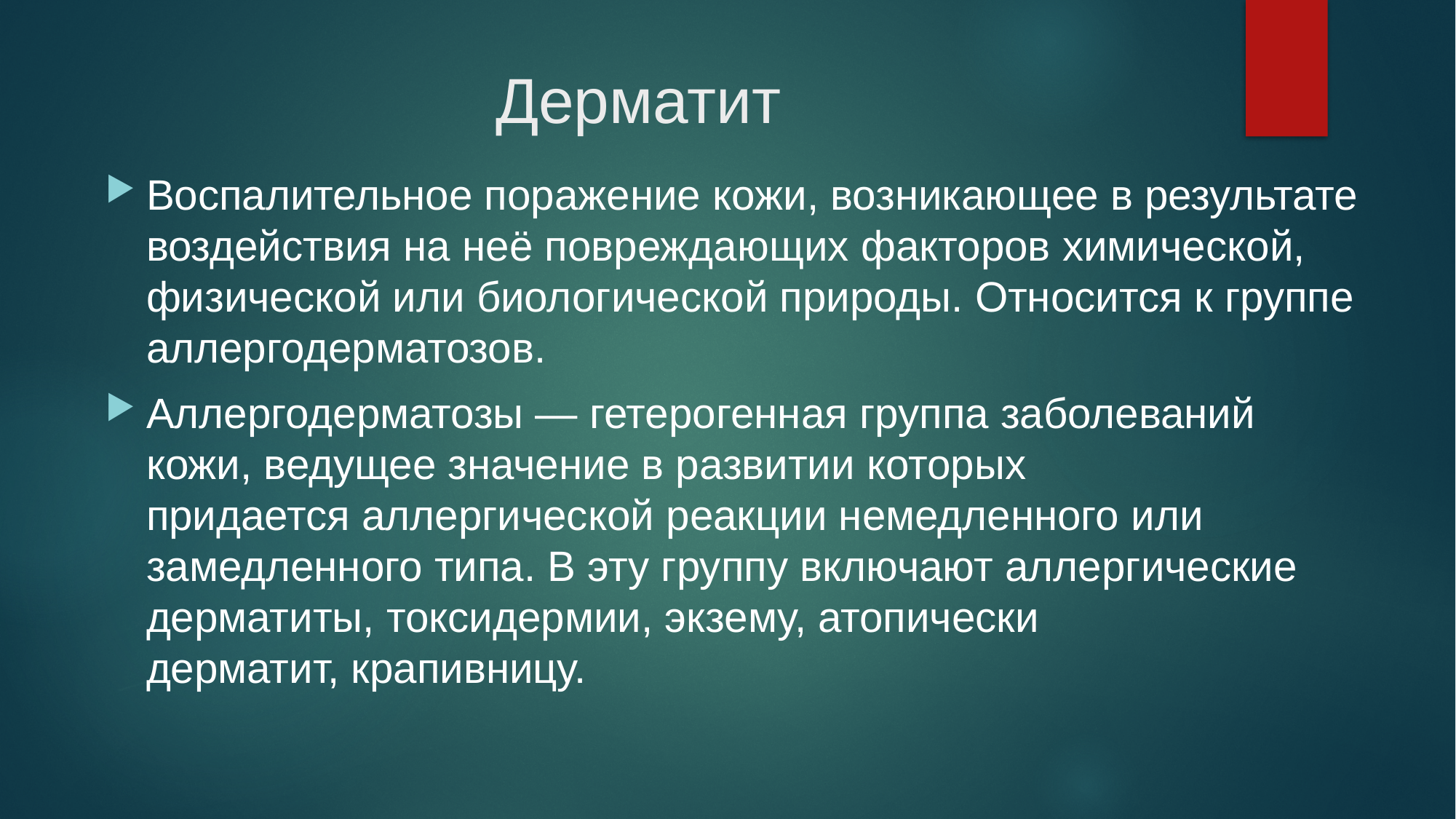

# Дерматит
Воспалительное поражение кожи, возникающее в результате воздействия на неё повреждающих факторов химической, физической или биологической природы. Относится к группе аллергодерматозов.
Аллергодерматозы — гетерогенная группа заболеваний кожи, ведущее значение в развитии которых придается аллергической реакции немедленного или замедленного типа. В эту группу включают аллергические дерматиты, токсидермии, экзему, атопически дерматит, крапивницу.